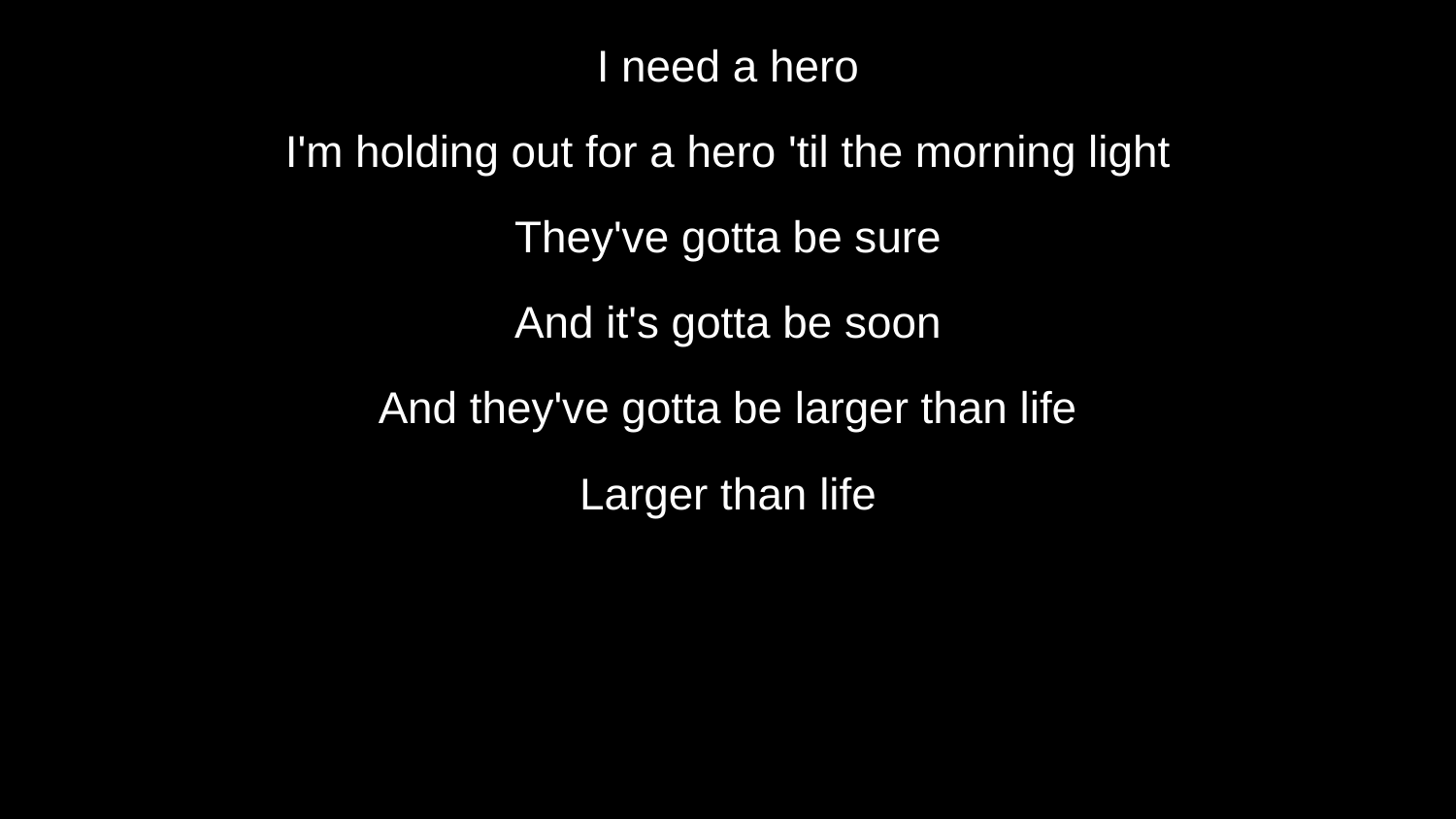

I need a hero
I'm holding out for a hero 'til the morning light
They've gotta be sure
And it's gotta be soon
And they've gotta be larger than life
Larger than life